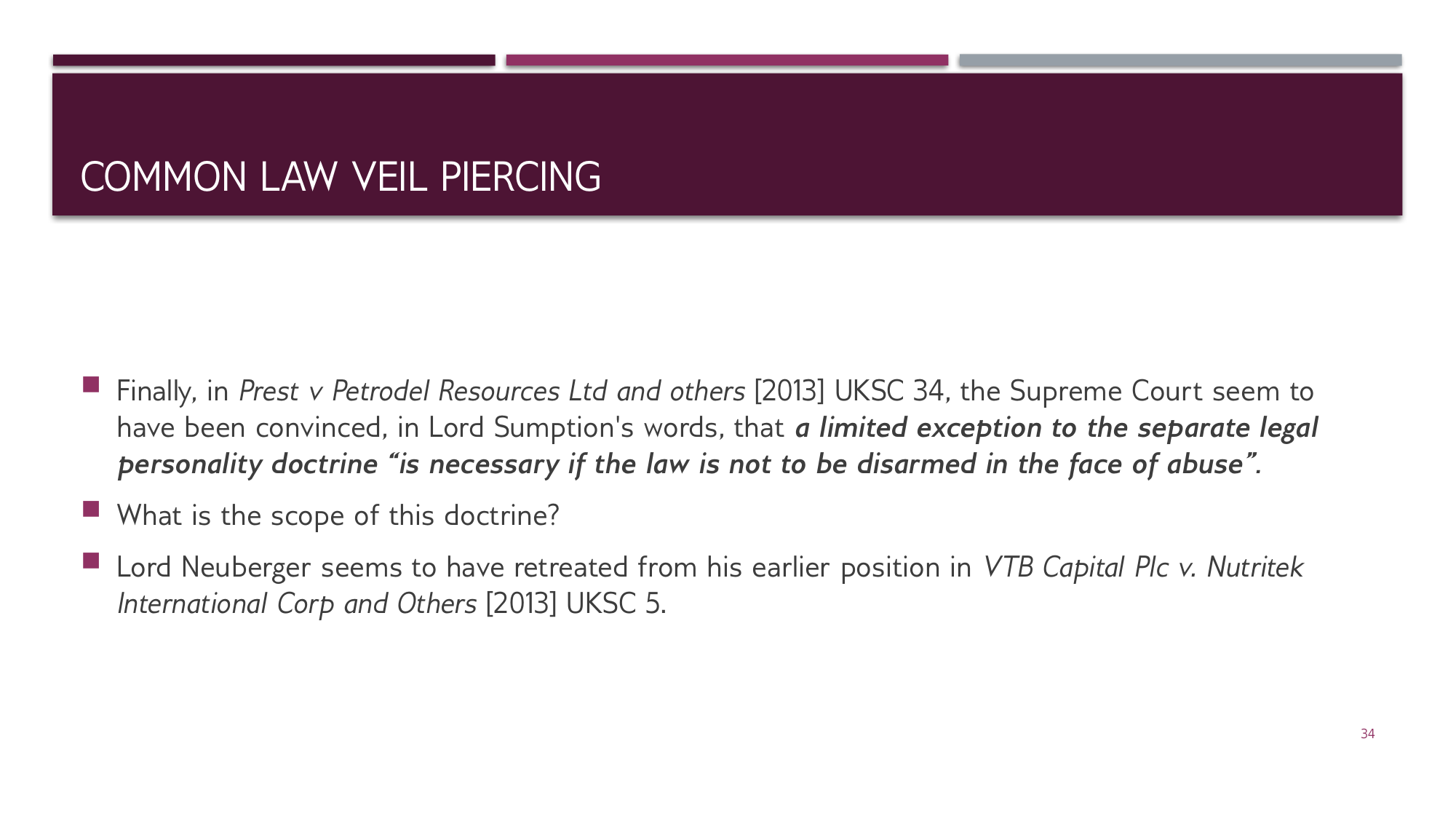

# Common law veil piercing
Finally, in Prest v Petrodel Resources Ltd and others [2013] UKSC 34, the Supreme Court seem to have been convinced, in Lord Sumption's words, that a limited exception to the separate legal personality doctrine “is necessary if the law is not to be disarmed in the face of abuse”.
What is the scope of this doctrine?
Lord Neuberger seems to have retreated from his earlier position in VTB Capital Plc v. Nutritek International Corp and Others [2013] UKSC 5.

34